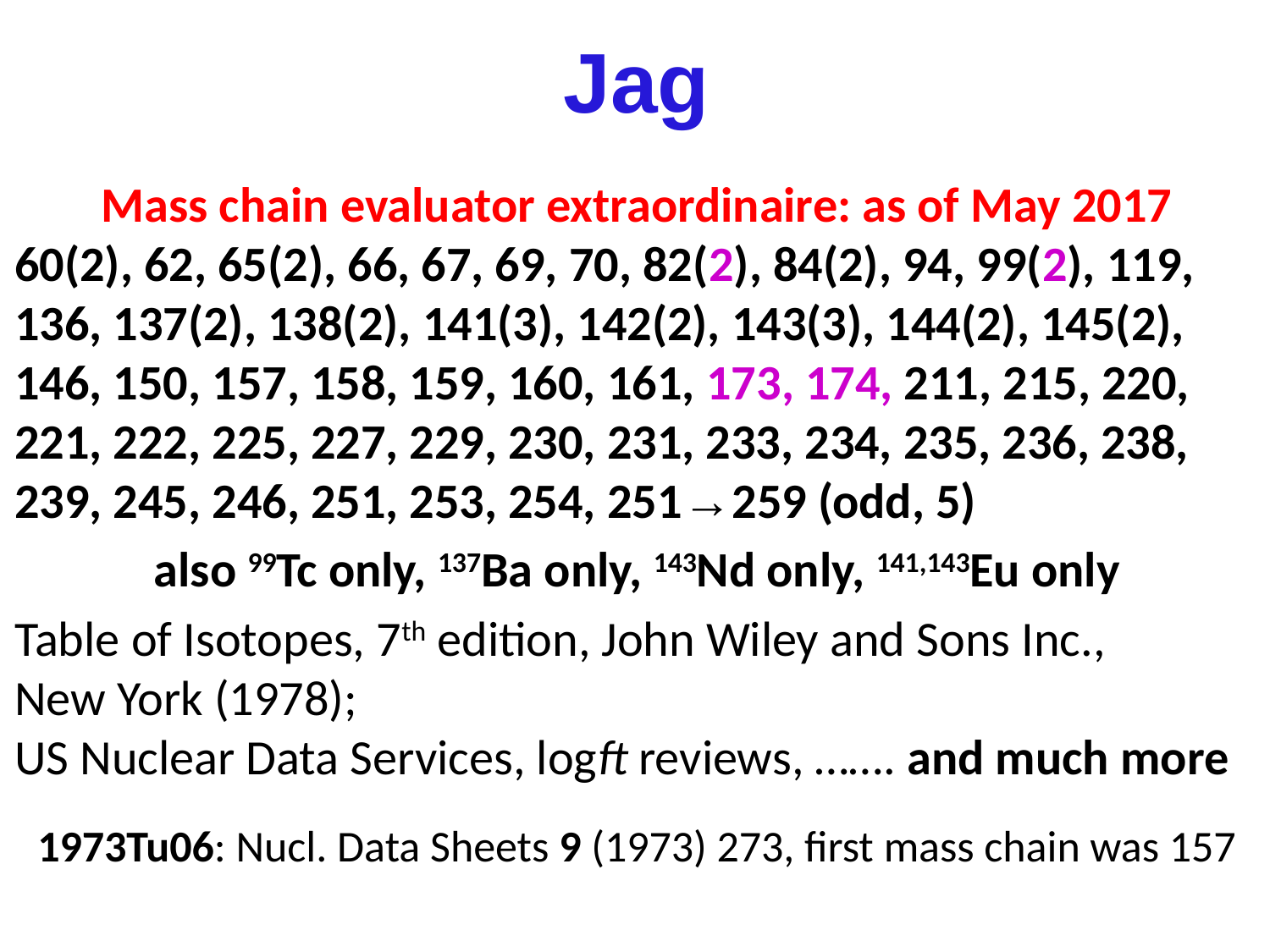

# Jag
Mass chain evaluator extraordinaire: as of May 2017
60(2), 62, 65(2), 66, 67, 69, 70, 82(2), 84(2), 94, 99(2), 119, 136, 137(2), 138(2), 141(3), 142(2), 143(3), 144(2), 145(2), 146, 150, 157, 158, 159, 160, 161, 173, 174, 211, 215, 220, 221, 222, 225, 227, 229, 230, 231, 233, 234, 235, 236, 238, 239, 245, 246, 251, 253, 254, 251→259 (odd, 5)
also 99Tc only, 137Ba only, 143Nd only, 141,143Eu only
Table of Isotopes, 7th edition, John Wiley and Sons Inc.,
New York (1978);
US Nuclear Data Services, logft reviews, ……. and much more

1973Tu06: Nucl. Data Sheets 9 (1973) 273, first mass chain was 157